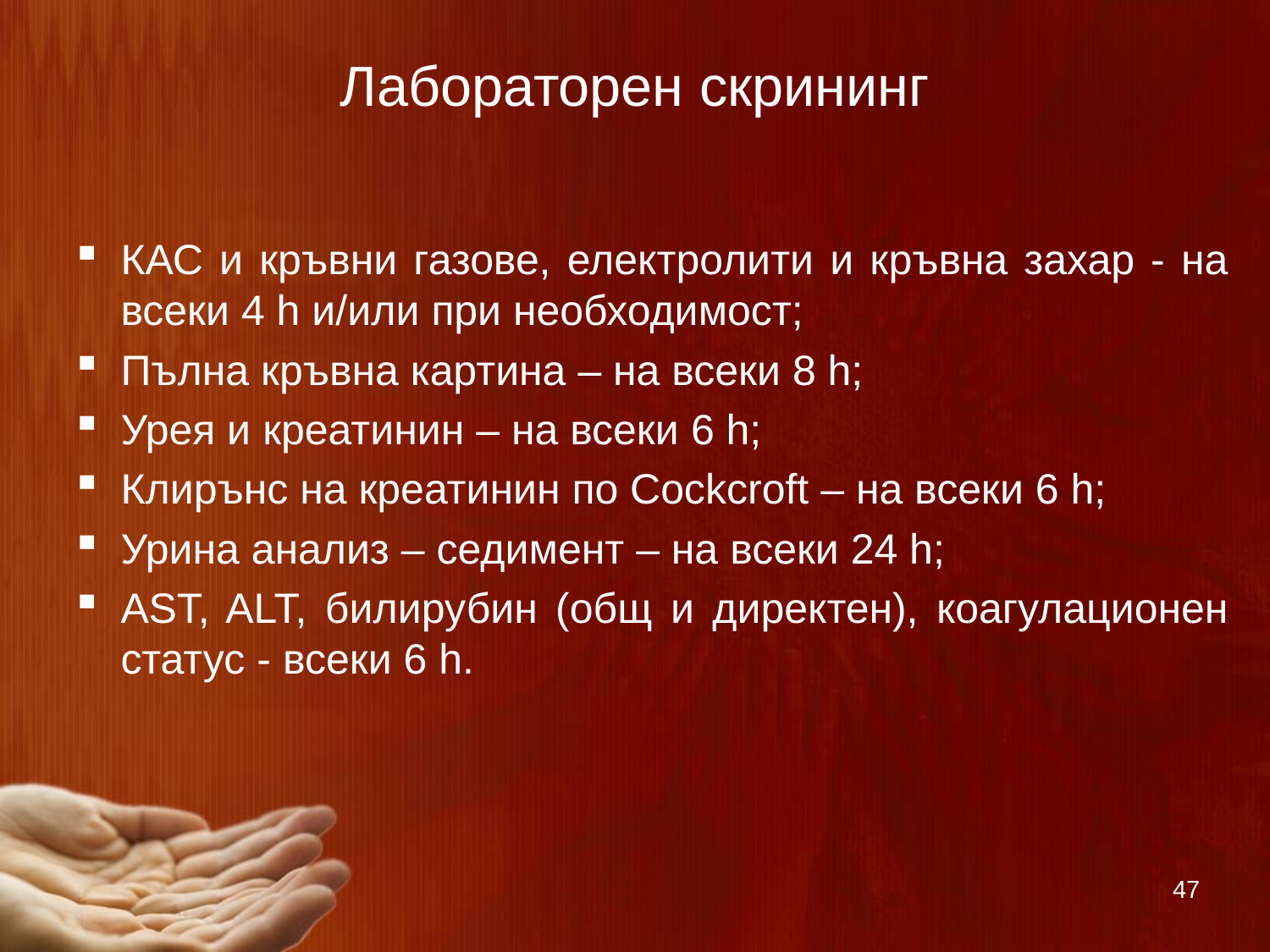

# Лабораторен скрининг
КАС и кръвни газове, електролити и кръвна захар - на всеки 4 h и/или при необходимост;
Пълна кръвна картина – на всеки 8 h;
Урея и креатинин – на всеки 6 h;
Клирънс на креатинин по Cockcroft – на всеки 6 h;
Урина анализ – седимент – на всеки 24 h;
AST, ALT, билирубин (общ и директен), коагулационен статус - всеки 6 h.
47